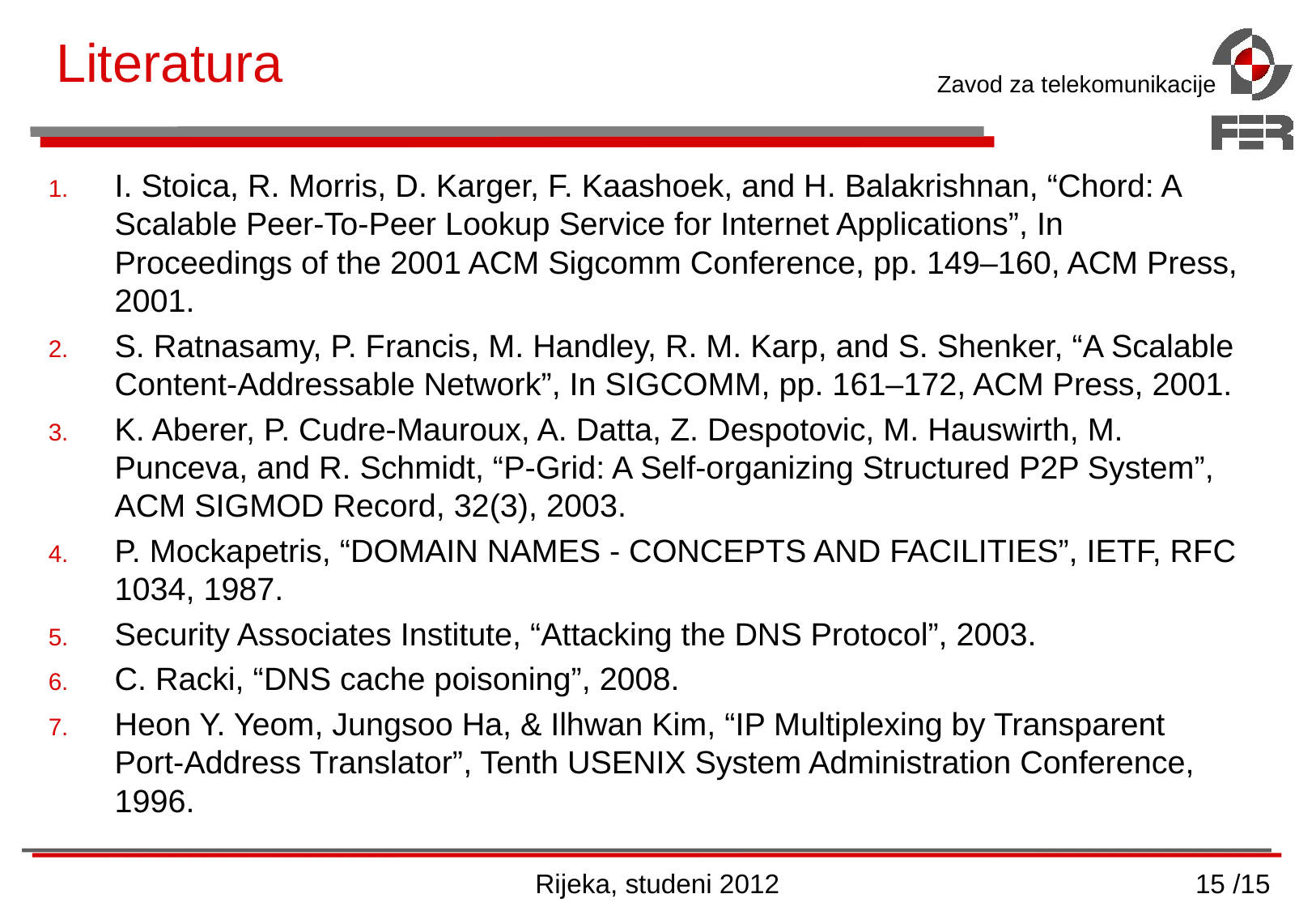

# Literatura
I. Stoica, R. Morris, D. Karger, F. Kaashoek, and H. Balakrishnan, “Chord: A Scalable Peer-To-Peer Lookup Service for Internet Applications”, In Proceedings of the 2001 ACM Sigcomm Conference, pp. 149–160, ACM Press, 2001.
S. Ratnasamy, P. Francis, M. Handley, R. M. Karp, and S. Shenker, “A Scalable Content-Addressable Network”, In SIGCOMM, pp. 161–172, ACM Press, 2001.
K. Aberer, P. Cudre-Mauroux, A. Datta, Z. Despotovic, M. Hauswirth, M. Punceva, and R. Schmidt, “P-Grid: A Self-organizing Structured P2P System”, ACM SIGMOD Record, 32(3), 2003.
P. Mockapetris, “DOMAIN NAMES - CONCEPTS AND FACILITIES”, IETF, RFC 1034, 1987.
Security Associates Institute, “Attacking the DNS Protocol”, 2003.
C. Racki, “DNS cache poisoning”, 2008.
Heon Y. Yeom, Jungsoo Ha, & Ilhwan Kim, “IP Multiplexing by Transparent Port-Address Translator”, Tenth USENIX System Administration Conference, 1996.
Rijeka, studeni 2012
15 /15